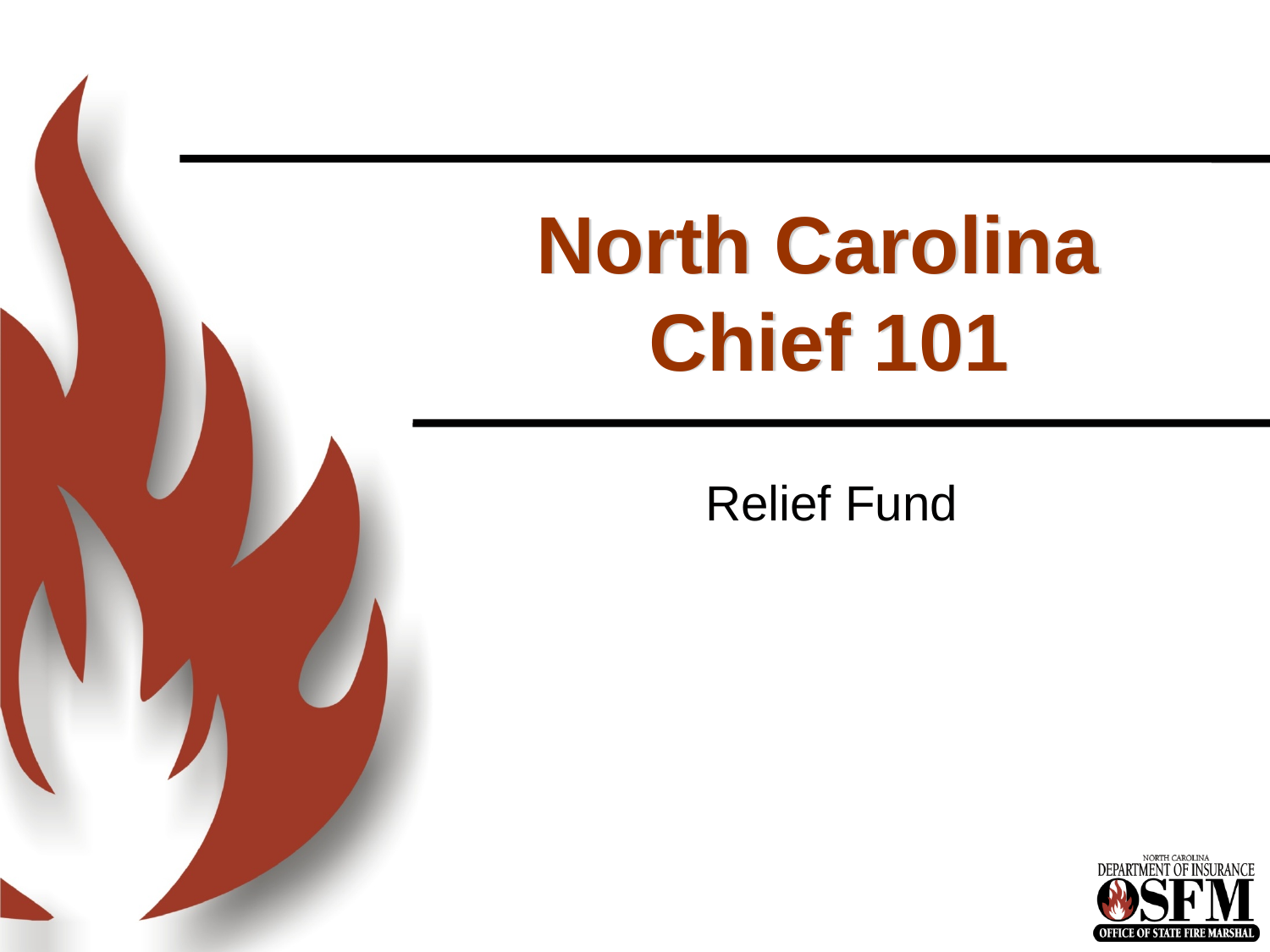

# North Carolina Chief 101
Relief Fund